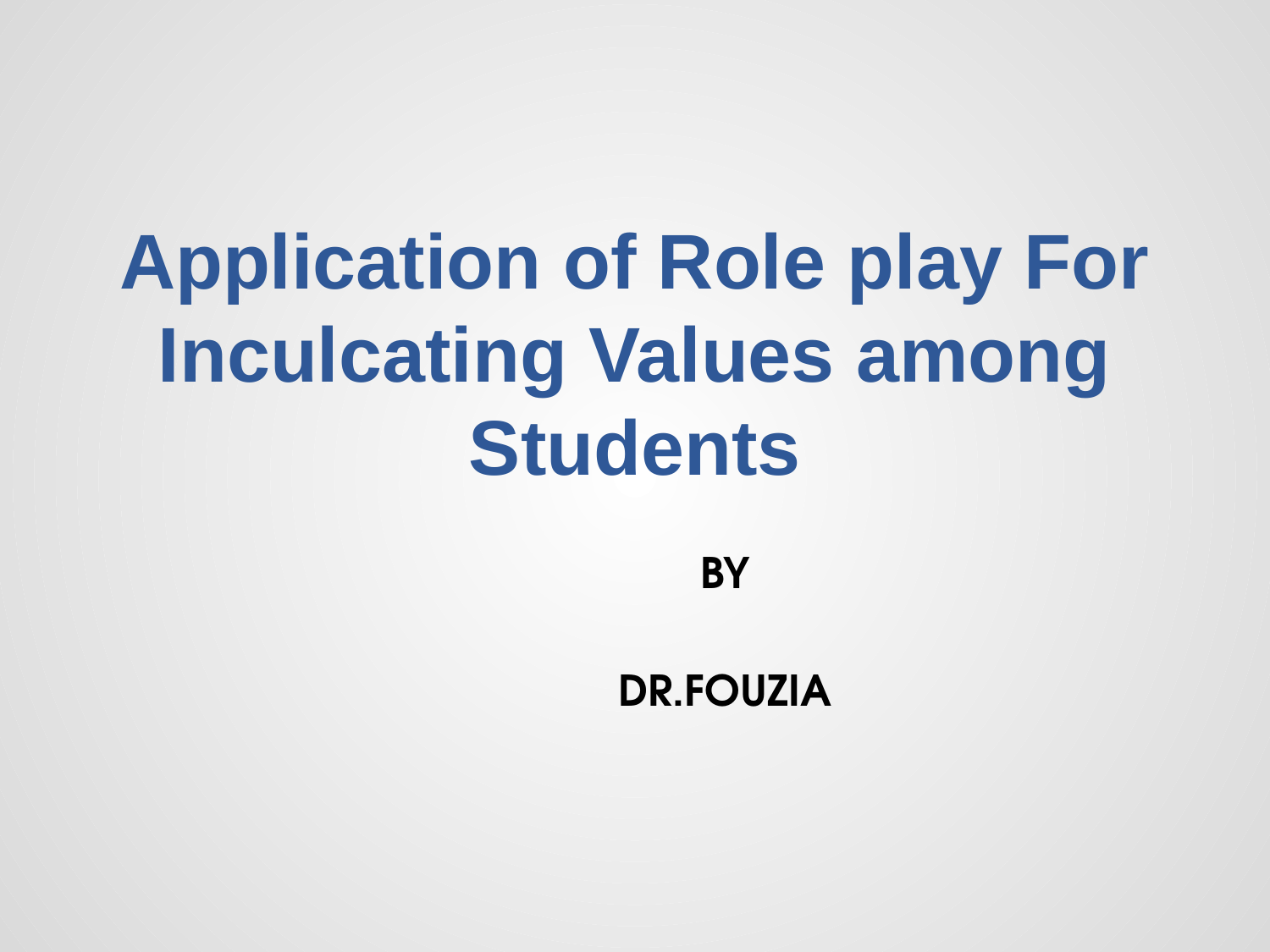

# Application of Role play For Inculcating Values among Students
BY

DR.FOUZIA